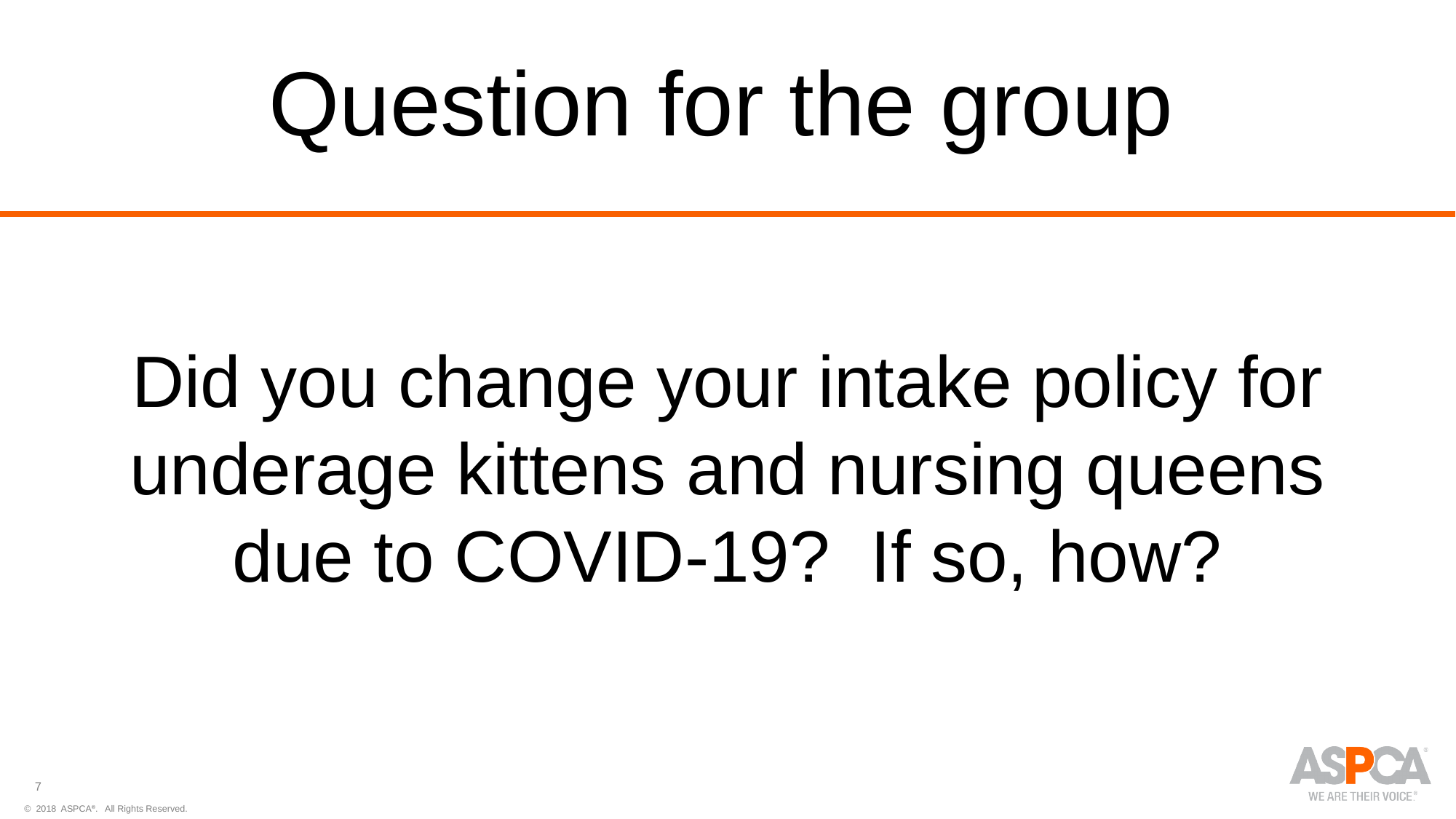

Question for the group
Did you change your intake policy for underage kittens and nursing queens due to COVID-19?  If so, how?